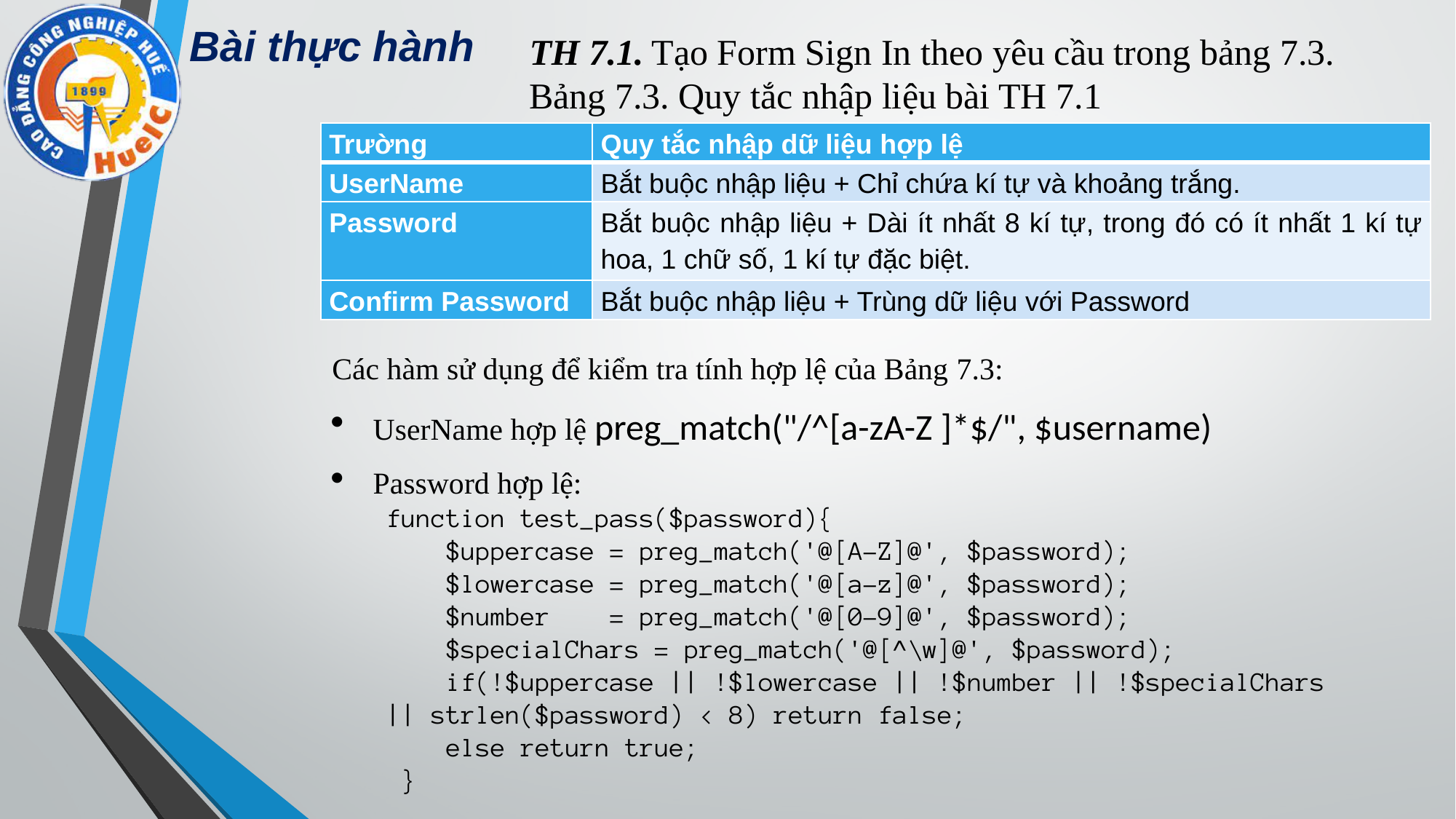

# Bài thực hành
TH 7.1. Tạo Form Sign In theo yêu cầu trong bảng 7.3.
Bảng 7.3. Quy tắc nhập liệu bài TH 7.1
| Trường | Quy tắc nhập dữ liệu hợp lệ |
| --- | --- |
| UserName | Bắt buộc nhập liệu + Chỉ chứa kí tự và khoảng trắng. |
| Password | Bắt buộc nhập liệu + Dài ít nhất 8 kí tự, trong đó có ít nhất 1 kí tự hoa, 1 chữ số, 1 kí tự đặc biệt. |
| Confirm Password | Bắt buộc nhập liệu + Trùng dữ liệu với Password |
Các hàm sử dụng để kiểm tra tính hợp lệ của Bảng 7.3:
UserName hợp lệ preg_match("/^[a-zA-Z ]*$/", $username)
Password hợp lệ:
function test_pass($password){
    $uppercase = preg_match('@[A-Z]@', $password);
    $lowercase = preg_match('@[a-z]@', $password);
    $number    = preg_match('@[0-9]@', $password);
    $specialChars = preg_match('@[^\w]@', $password);
    if(!$uppercase || !$lowercase || !$number || !$specialChars
|| strlen($password) < 8) return false;
    else return true;
 }